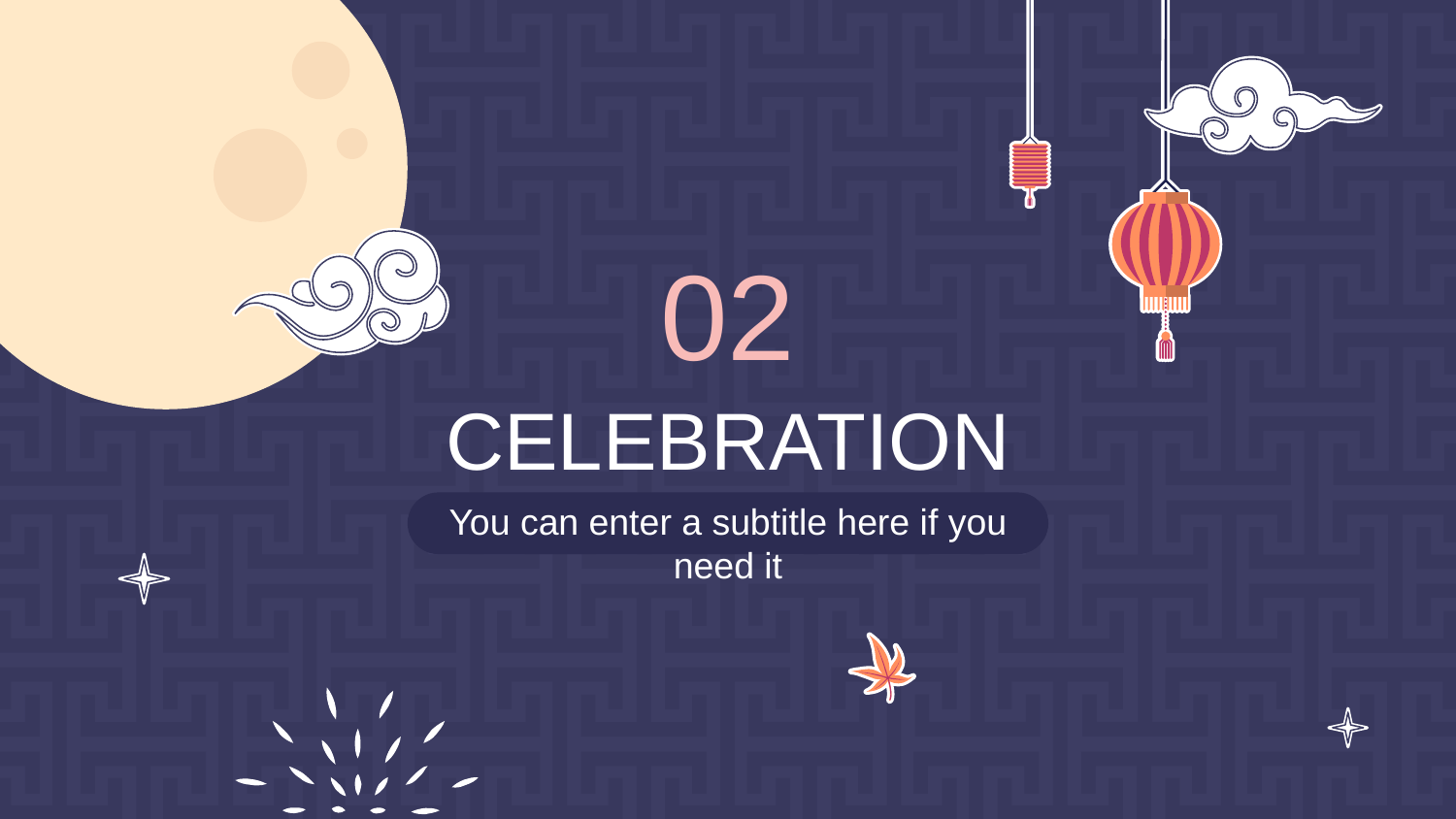

02
# CELEBRATION
You can enter a subtitle here if you need it